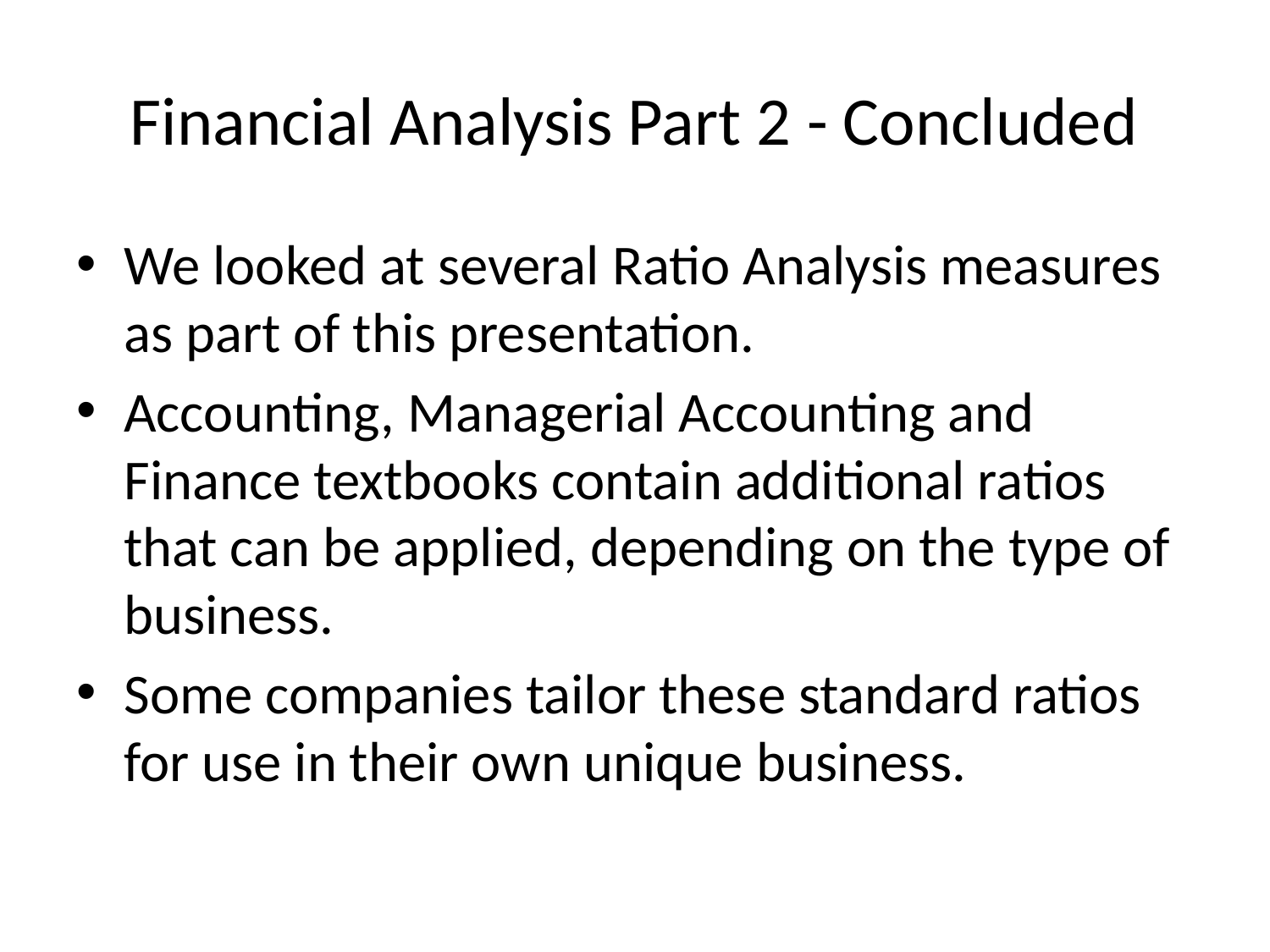

# Financial Analysis Part 2 - Concluded
We looked at several Ratio Analysis measures as part of this presentation.
Accounting, Managerial Accounting and Finance textbooks contain additional ratios that can be applied, depending on the type of business.
Some companies tailor these standard ratios for use in their own unique business.